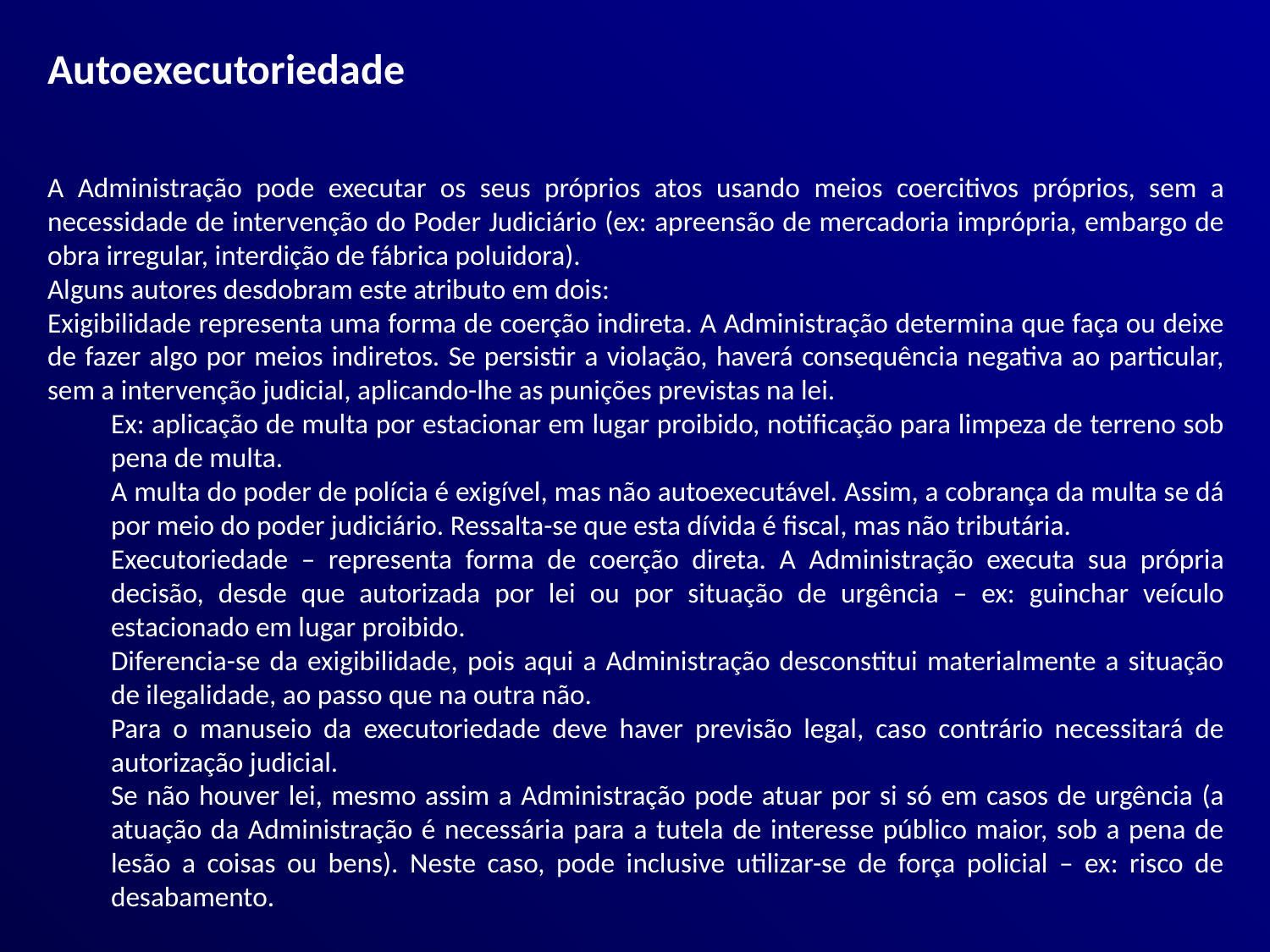

Autoexecutoriedade

A Administração pode executar os seus próprios atos usando meios coercitivos próprios, sem a necessidade de intervenção do Poder Judiciário (ex: apreensão de mercadoria imprópria, embargo de obra irregular, interdição de fábrica poluidora).
Alguns autores desdobram este atributo em dois:
Exigibilidade representa uma forma de coerção indireta. A Administração determina que faça ou deixe de fazer algo por meios indiretos. Se persistir a violação, haverá consequência negativa ao particular, sem a intervenção judicial, aplicando-lhe as punições previstas na lei.
Ex: aplicação de multa por estacionar em lugar proibido, notificação para limpeza de terreno sob pena de multa.
A multa do poder de polícia é exigível, mas não autoexecutável. Assim, a cobrança da multa se dá por meio do poder judiciário. Ressalta-se que esta dívida é fiscal, mas não tributária.
Executoriedade – representa forma de coerção direta. A Administração executa sua própria decisão, desde que autorizada por lei ou por situação de urgência – ex: guinchar veículo estacionado em lugar proibido.
Diferencia-se da exigibilidade, pois aqui a Administração desconstitui materialmente a situação de ilegalidade, ao passo que na outra não.
Para o manuseio da executoriedade deve haver previsão legal, caso contrário necessitará de autorização judicial.
Se não houver lei, mesmo assim a Administração pode atuar por si só em casos de urgência (a atuação da Administração é necessária para a tutela de interesse público maior, sob a pena de lesão a coisas ou bens). Neste caso, pode inclusive utilizar-se de força policial – ex: risco de desabamento.